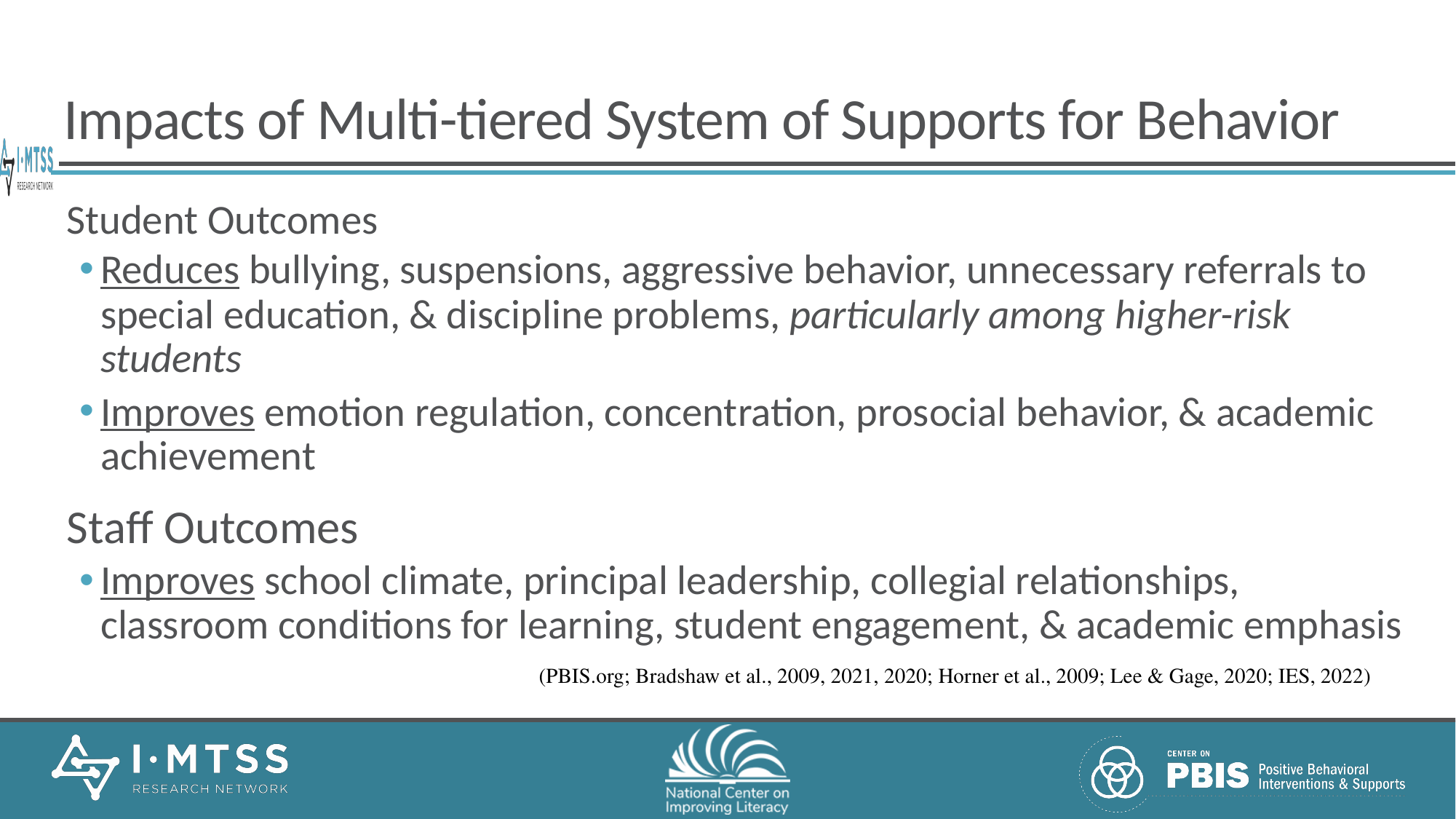

# Impacts of Multi-tiered System of Supports for Behavior
Student Outcomes
Reduces bullying, suspensions, aggressive behavior, unnecessary referrals to special education, & discipline problems, particularly among higher-risk students
Improves emotion regulation, concentration, prosocial behavior, & academic achievement
Staff Outcomes
Improves school climate, principal leadership, collegial relationships, classroom conditions for learning, student engagement, & academic emphasis
(PBIS.org; Bradshaw et al., 2009, 2021, 2020; Horner et al., 2009; Lee & Gage, 2020; IES, 2022)